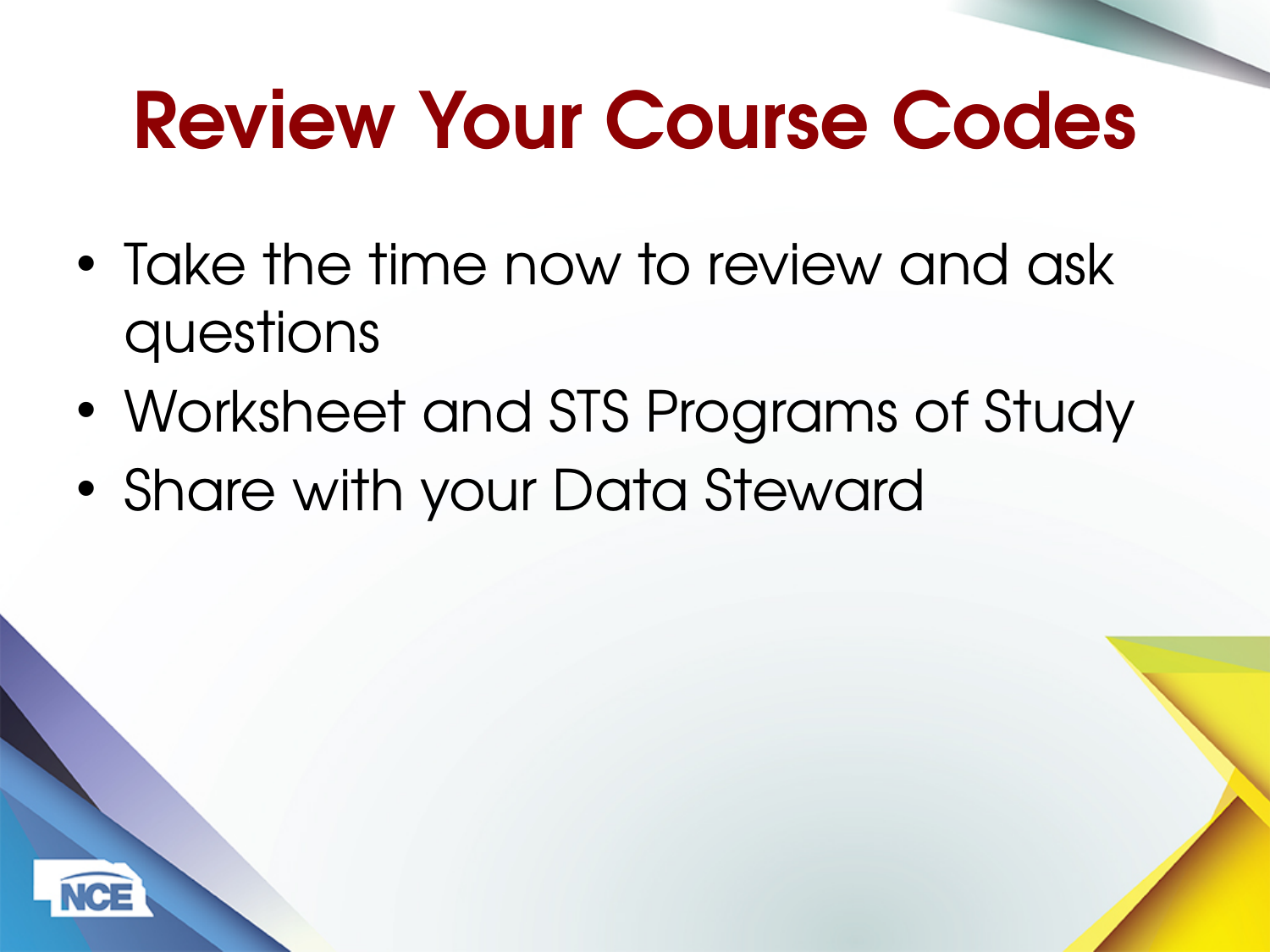

# Review Your Course Codes
Take the time now to review and ask questions
Worksheet and STS Programs of Study
Share with your Data Steward